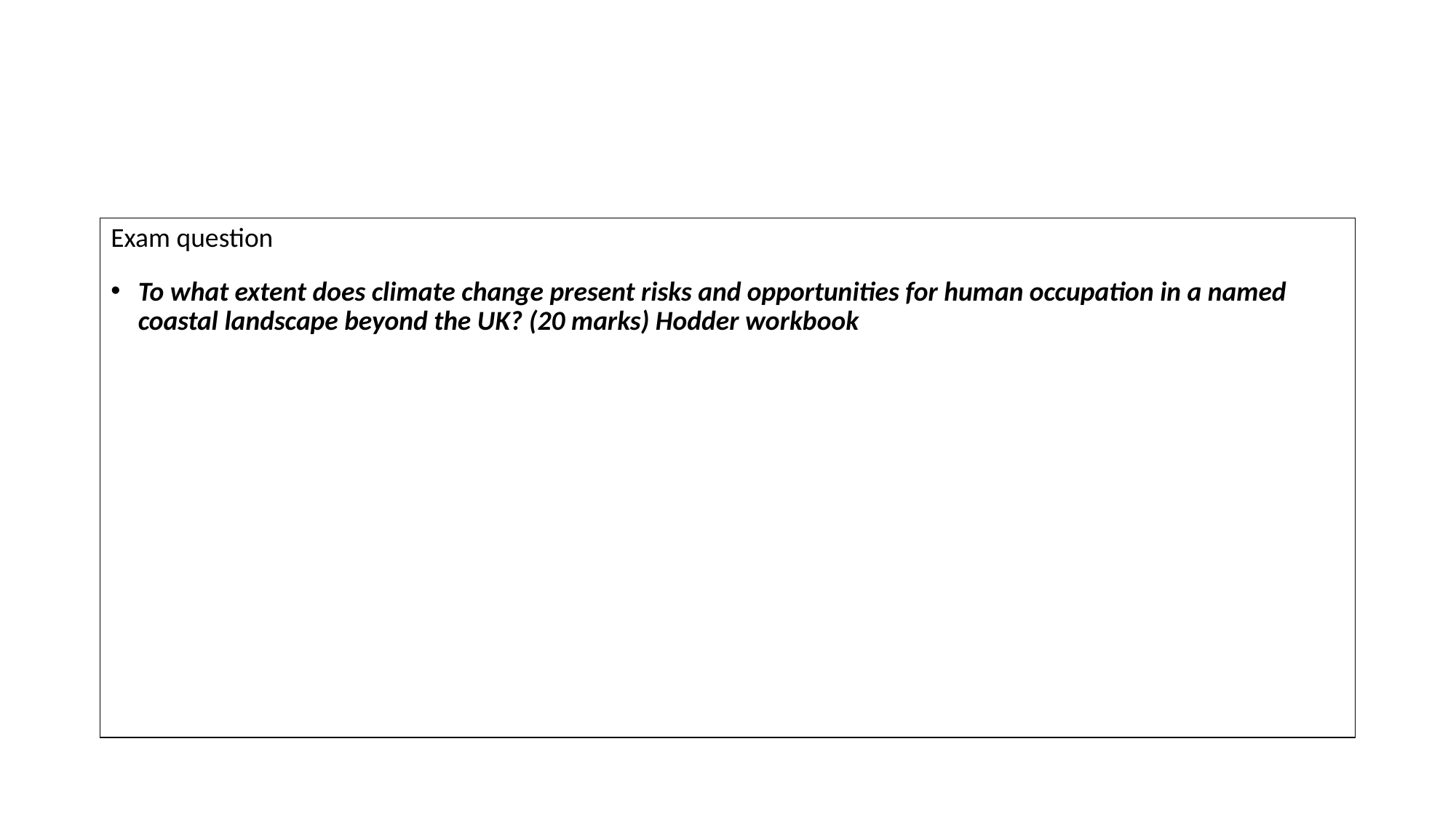

#
Exam question
To what extent does climate change present risks and opportunities for human occupation in a named coastal landscape beyond the UK? (20 marks) Hodder workbook